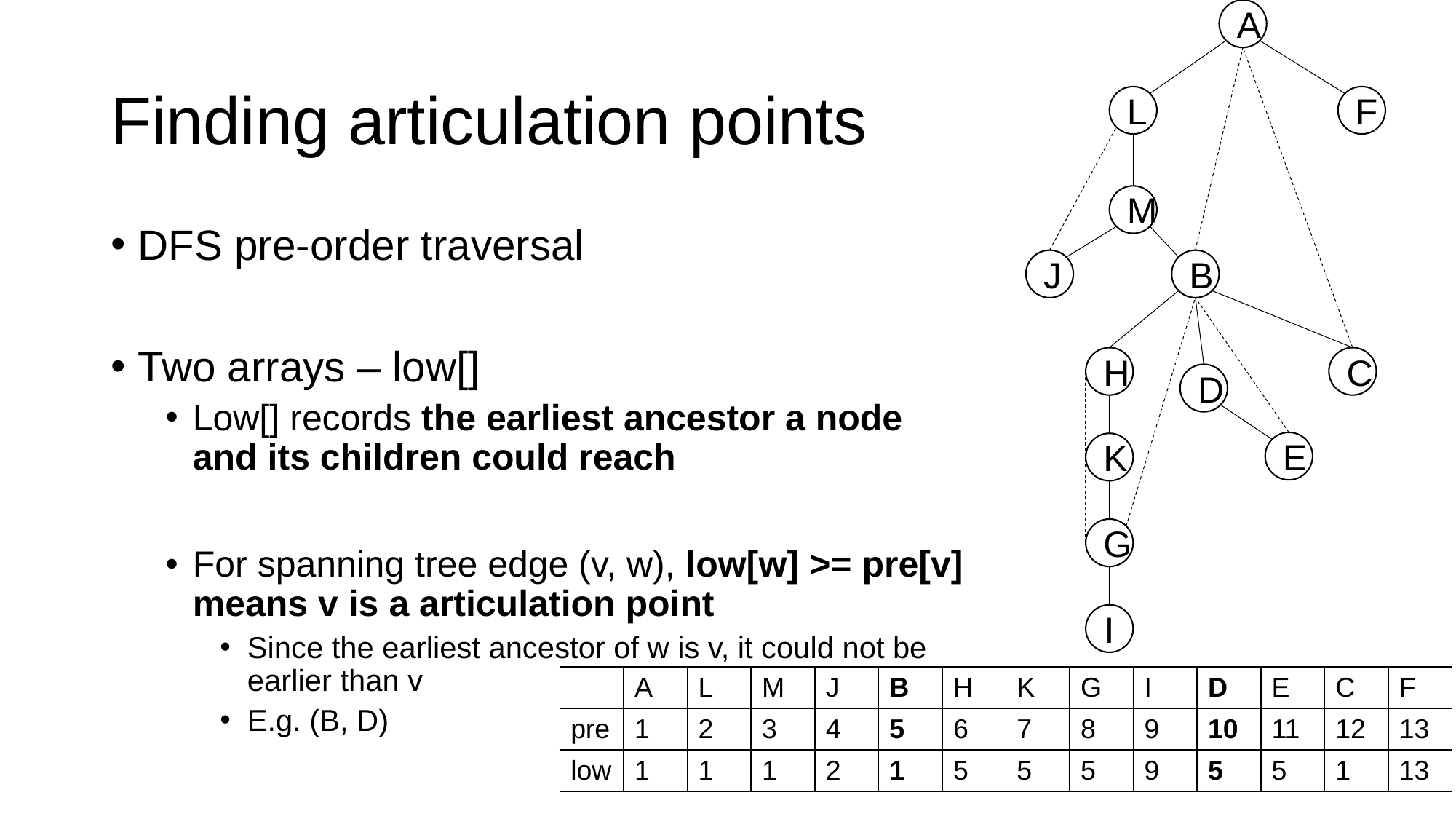

A
F
L
M
J
B
C
H
D
E
K
G
I
# Finding articulation points
DFS pre-order traversal

Two arrays – low[]
Low[] records the earliest ancestor a node and its children could reach

For spanning tree edge (v, w), low[w] >= pre[v] means v is a articulation point
Since the earliest ancestor of w is v, it could not be earlier than v
E.g. (B, D)

|  | A | L | M | J | B | H | K | G | I | D | E | C | F |
| --- | --- | --- | --- | --- | --- | --- | --- | --- | --- | --- | --- | --- | --- |
| pre | 1 | 2 | 3 | 4 | 5 | 6 | 7 | 8 | 9 | 10 | 11 | 12 | 13 |
| low | 1 | 1 | 1 | 2 | 1 | 5 | 5 | 5 | 9 | 5 | 5 | 1 | 13 |